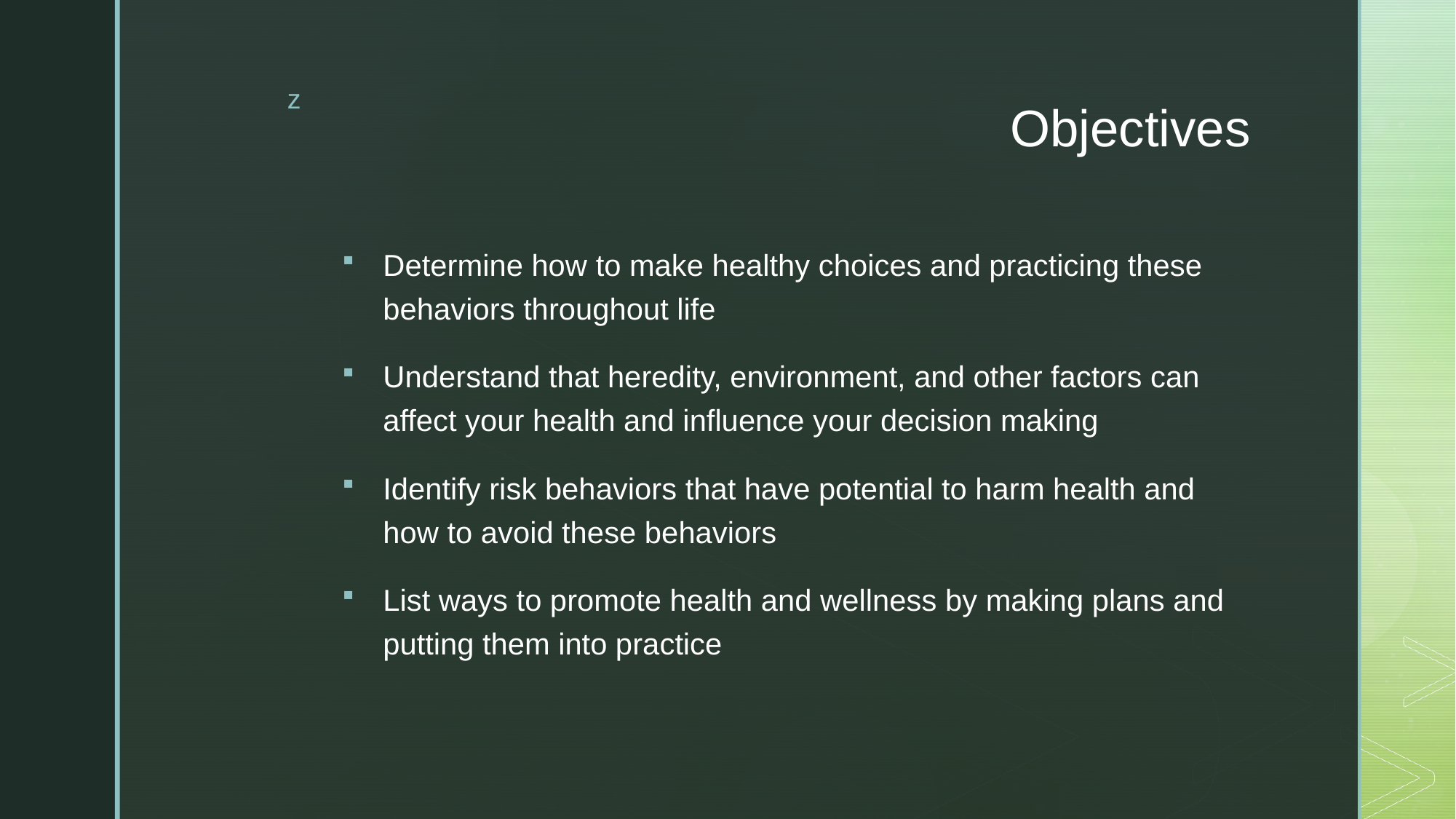

# Objectives
Determine how to make healthy choices and practicing these behaviors throughout life
Understand that heredity, environment, and other factors can affect your health and influence your decision making
Identify risk behaviors that have potential to harm health and how to avoid these behaviors
List ways to promote health and wellness by making plans and putting them into practice